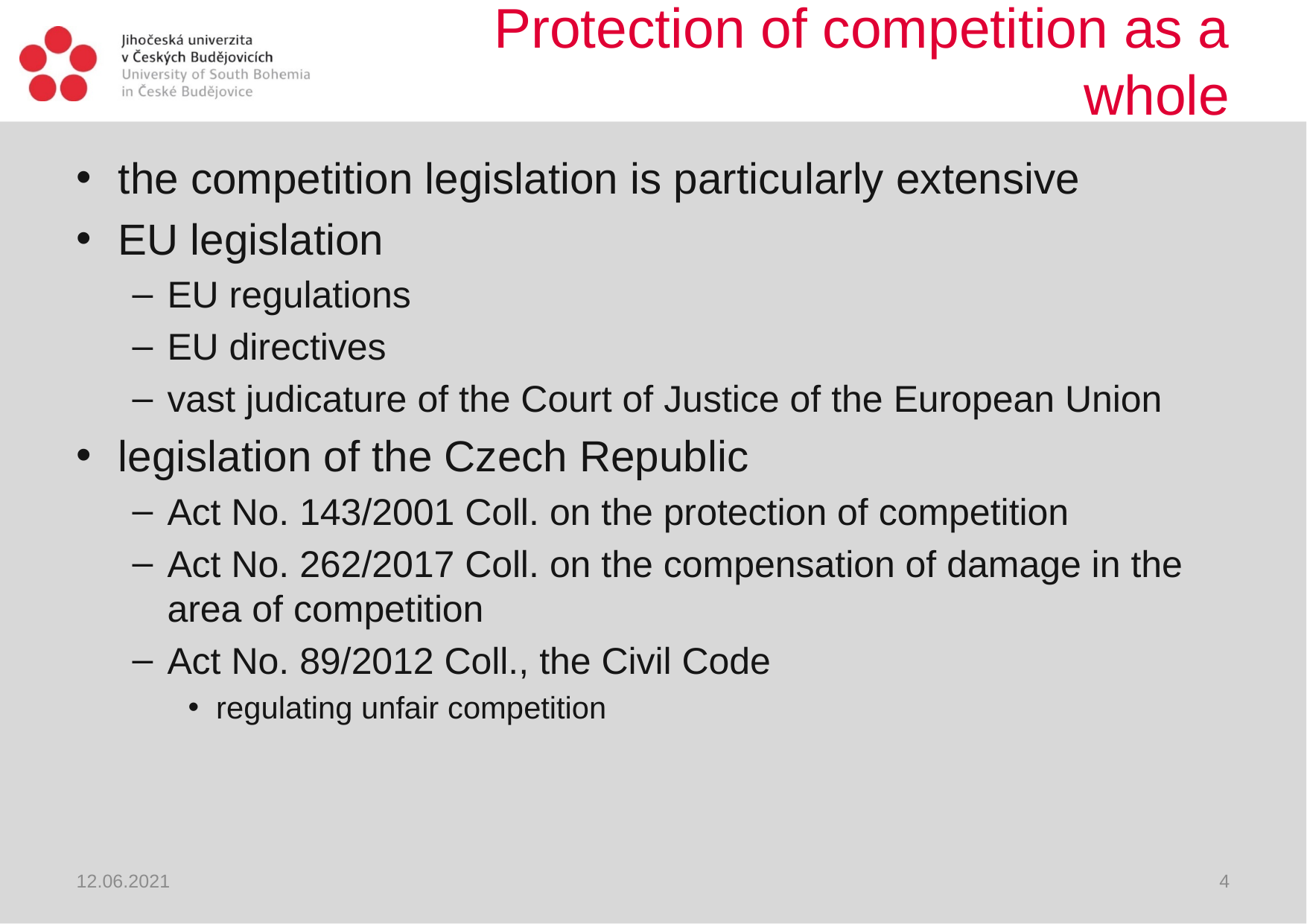

# Protection of competition as a whole
the competition legislation is particularly extensive
EU legislation
EU regulations
EU directives
vast judicature of the Court of Justice of the European Union
legislation of the Czech Republic
Act No. 143/2001 Coll. on the protection of competition
Act No. 262/2017 Coll. on the compensation of damage in the area of competition
Act No. 89/2012 Coll., the Civil Code
regulating unfair competition

12.06.2021
4